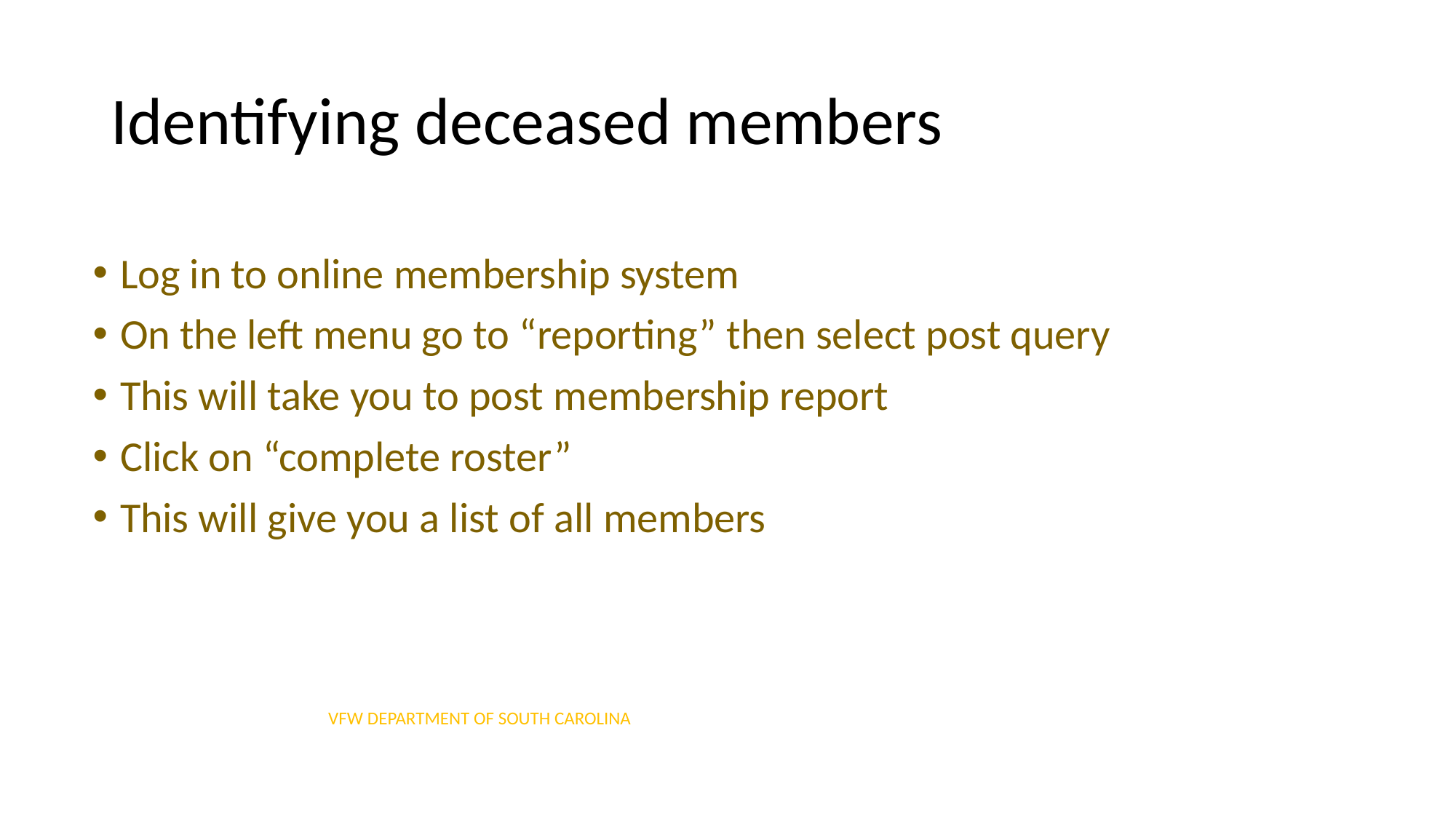

# Identifying deceased members
Log in to online membership system
On the left menu go to “reporting” then select post query
This will take you to post membership report
Click on “complete roster”
This will give you a list of all members
VFW DEPARTMENT OF SOUTH CAROLINA